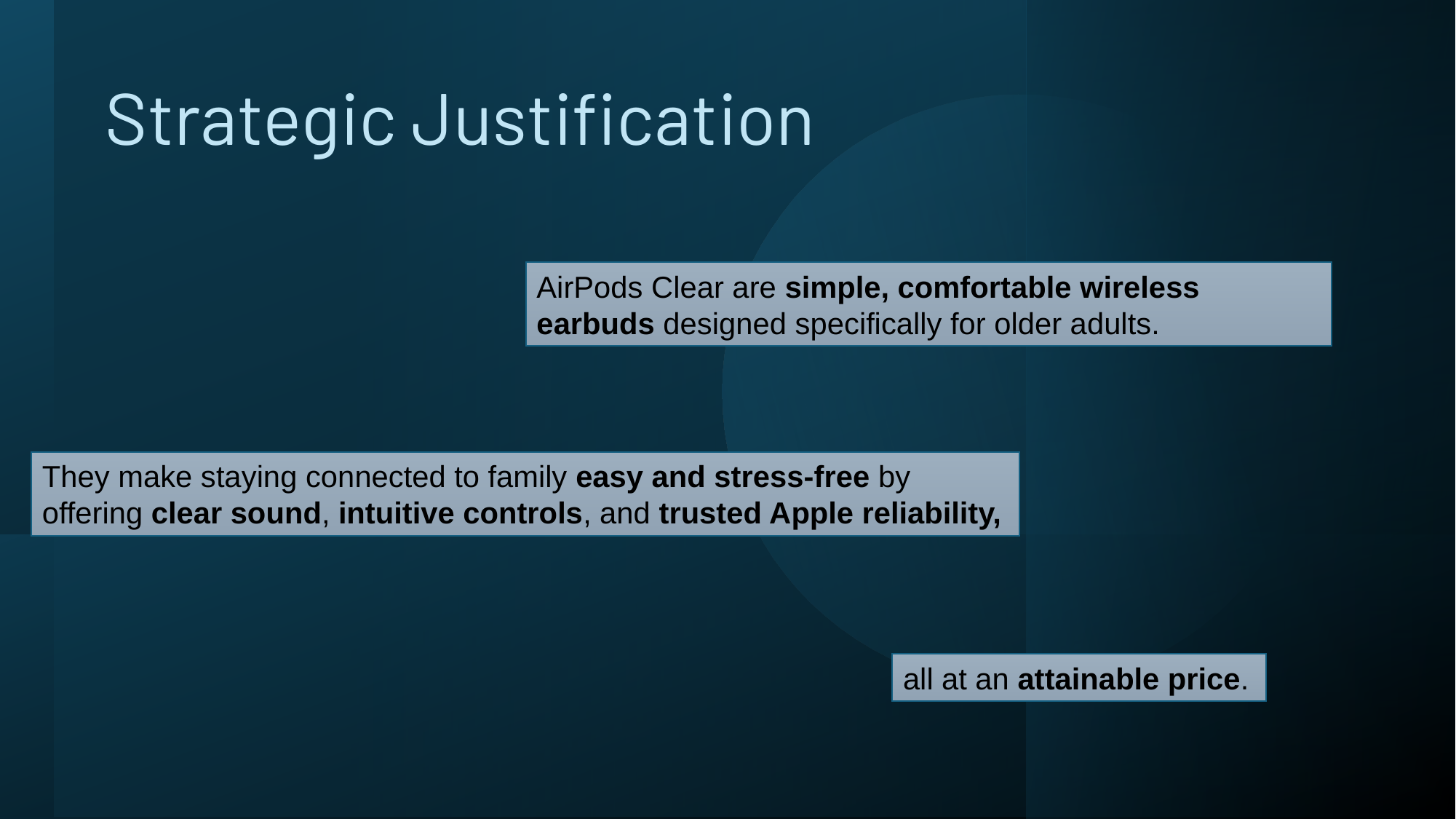

# Strategic Justification

AirPods Clear are simple, comfortable wireless earbuds designed specifically for older adults.
They make staying connected to family easy and stress-free by offering clear sound, intuitive controls, and trusted Apple reliability,

all at an attainable price.